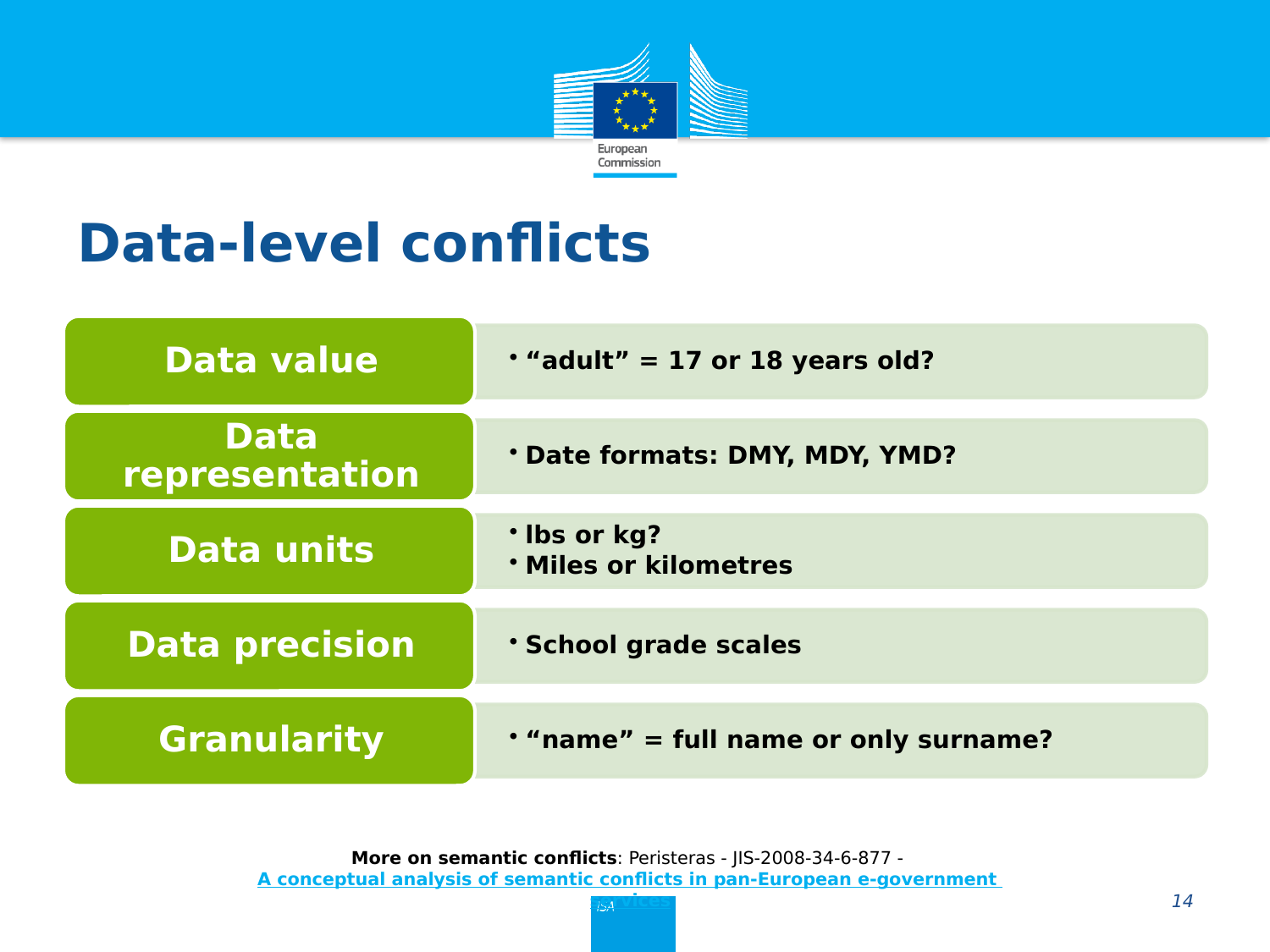

# Data-level conflicts
“adult” = 17 or 18 years old?
Data value
Date formats: DMY, MDY, YMD?
Data representation
lbs or kg?
Miles or kilometres
Data units
School grade scales
Data precision
“name” = full name or only surname?
Granularity
More on semantic conflicts: Peristeras - JIS-2008-34-6-877 - A conceptual analysis of semantic conflicts in pan-European e-government services
14